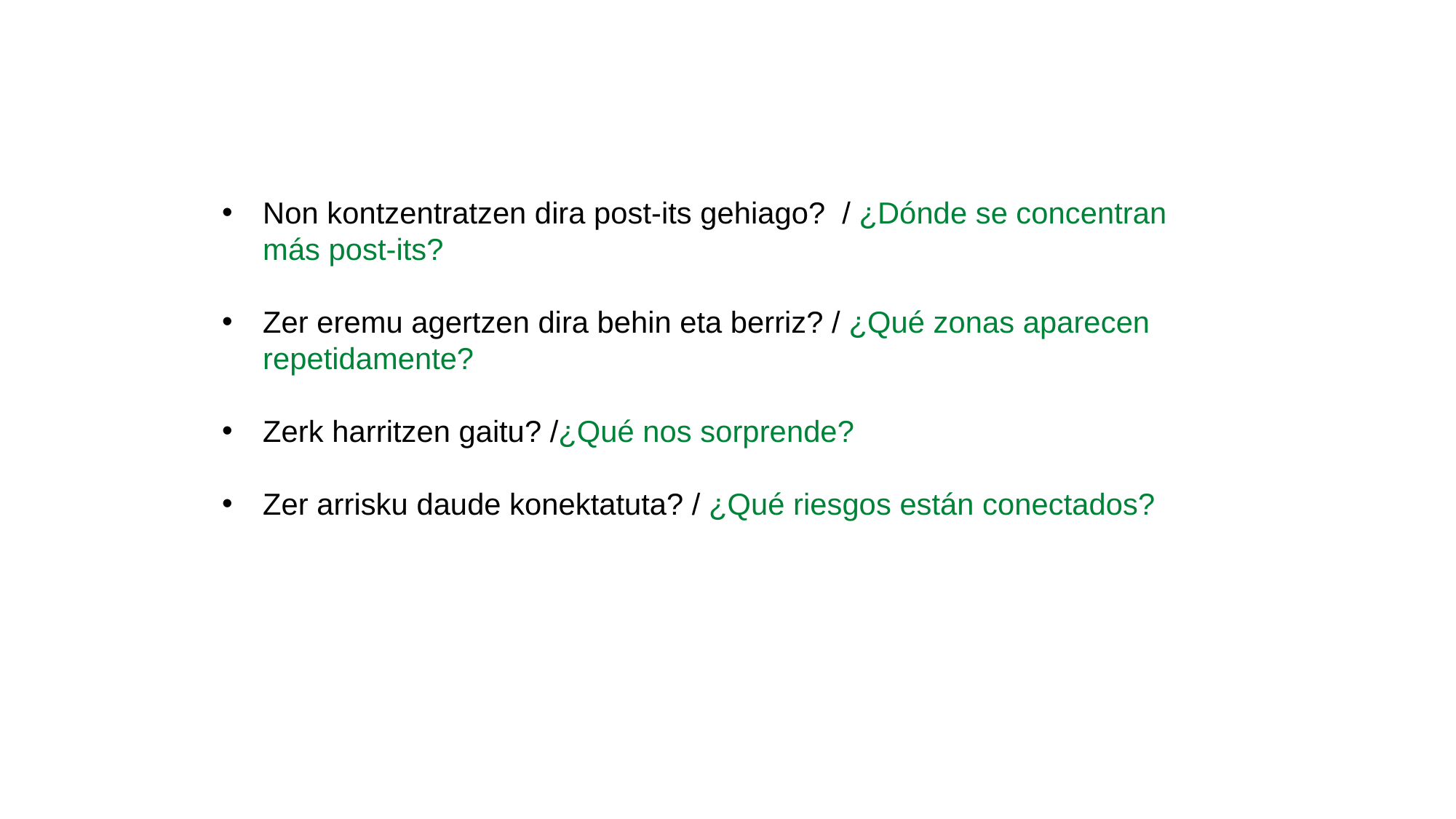

Non kontzentratzen dira post-its gehiago?  / ¿Dónde se concentran más post-its?
Zer eremu agertzen dira behin eta berriz? / ¿Qué zonas aparecen repetidamente?
Zerk harritzen gaitu? /¿Qué nos sorprende?
Zer arrisku daude konektatuta? / ¿Qué riesgos están conectados?